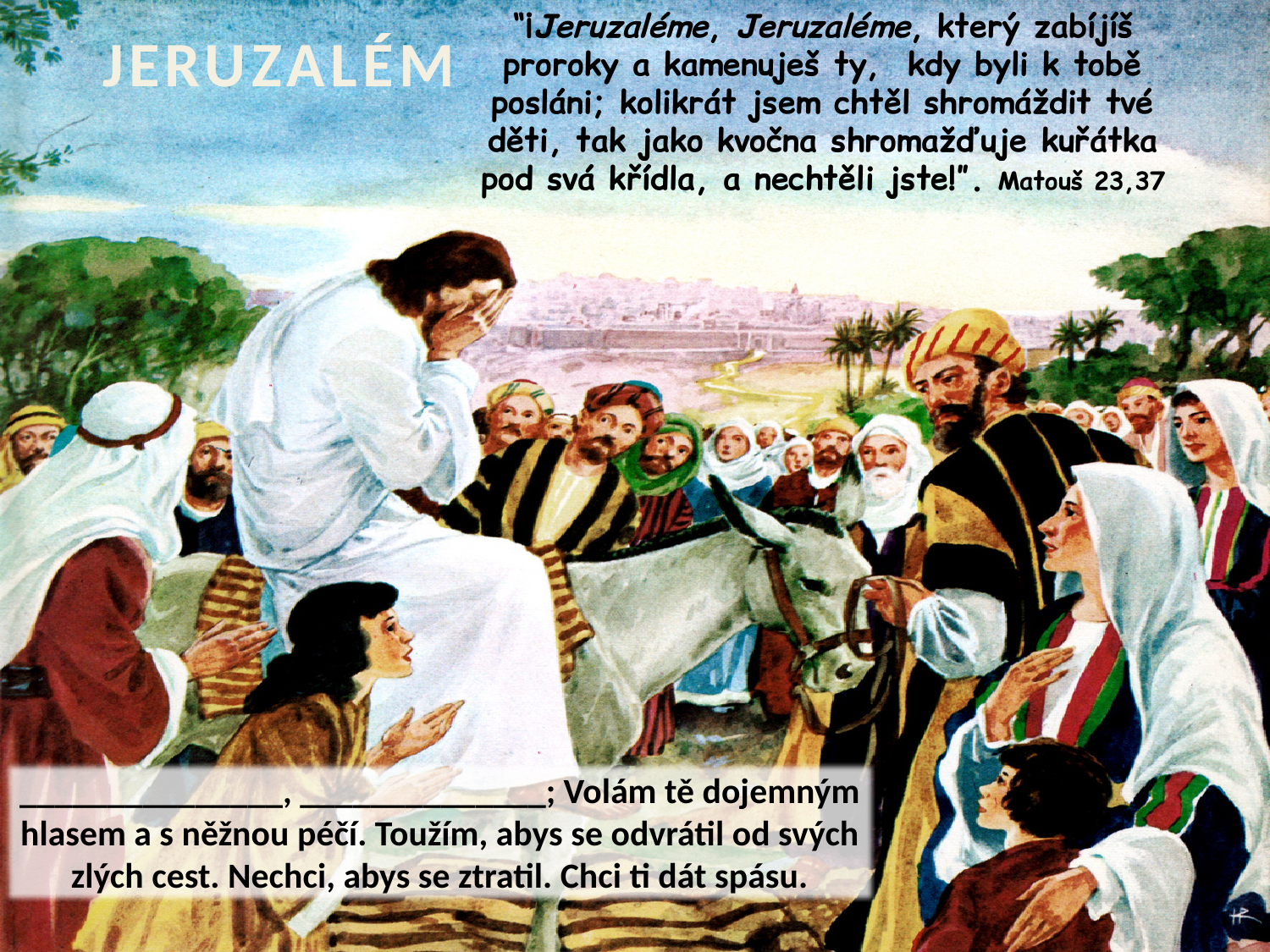

“¡Jeruzaléme, Jeruzaléme, který zabíjíš proroky a kamenuješ ty,  kdy byli k tobě posláni; kolikrát jsem chtěl shromáždit tvé děti, tak jako kvočna shromažďuje kuřátka pod svá křídla, a nechtěli jste!”. Matouš 23,37
JERUZALÉM
_______________, ______________; Volám tě dojemným hlasem a s něžnou péčí. Toužím, abys se odvrátil od svých zlých cest. Nechci, abys se ztratil. Chci ti dát spásu.